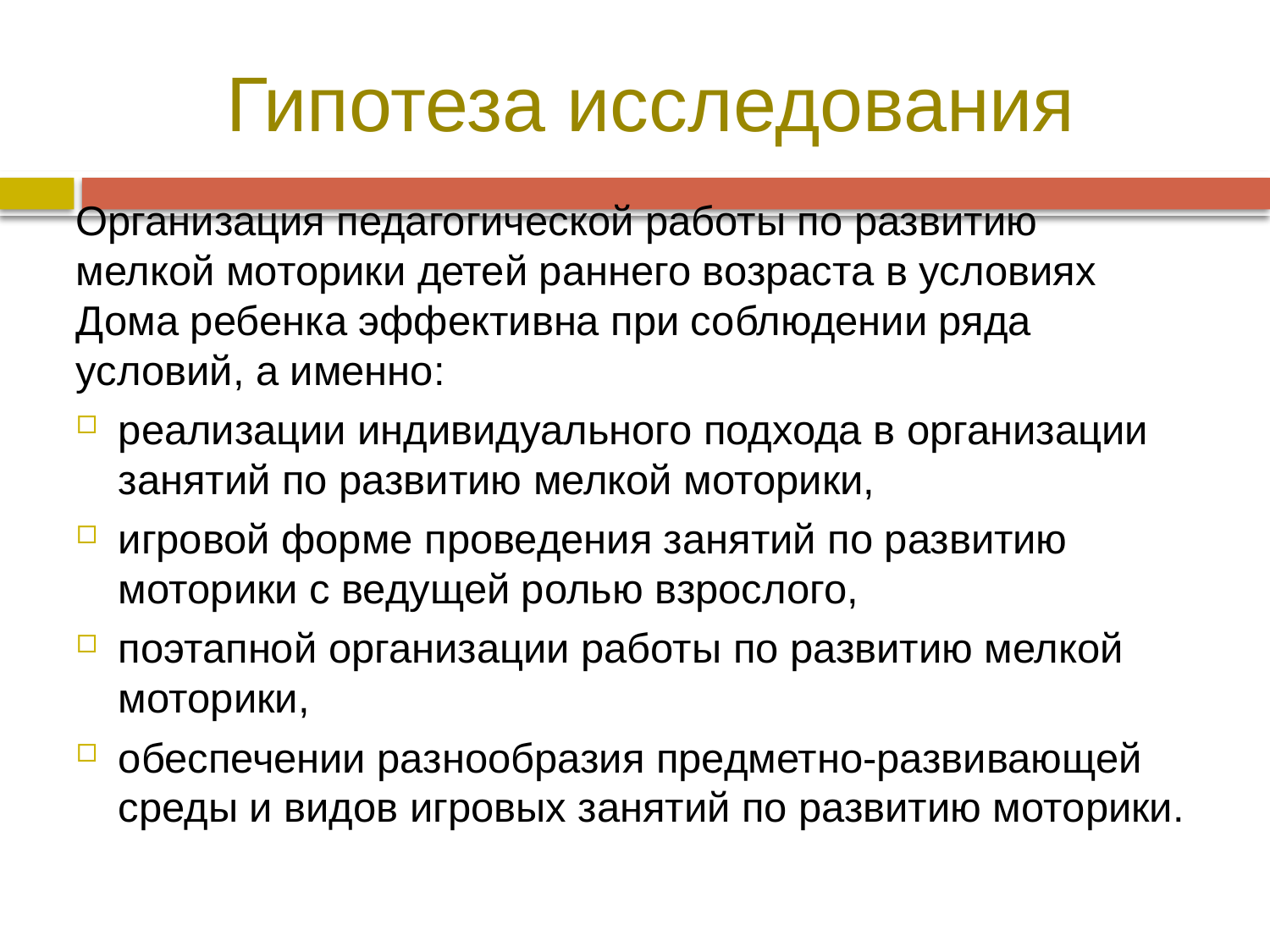

# Гипотеза исследования
Организация педагогической работы по развитию мелкой моторики детей раннего возраста в условиях Дома ребенка эффективна при соблюдении ряда условий, а именно:
реализации индивидуального подхода в организации занятий по развитию мелкой моторики,
игровой форме проведения занятий по развитию моторики с ведущей ролью взрослого,
поэтапной организации работы по развитию мелкой моторики,
обеспечении разнообразия предметно-развивающей среды и видов игровых занятий по развитию моторики.